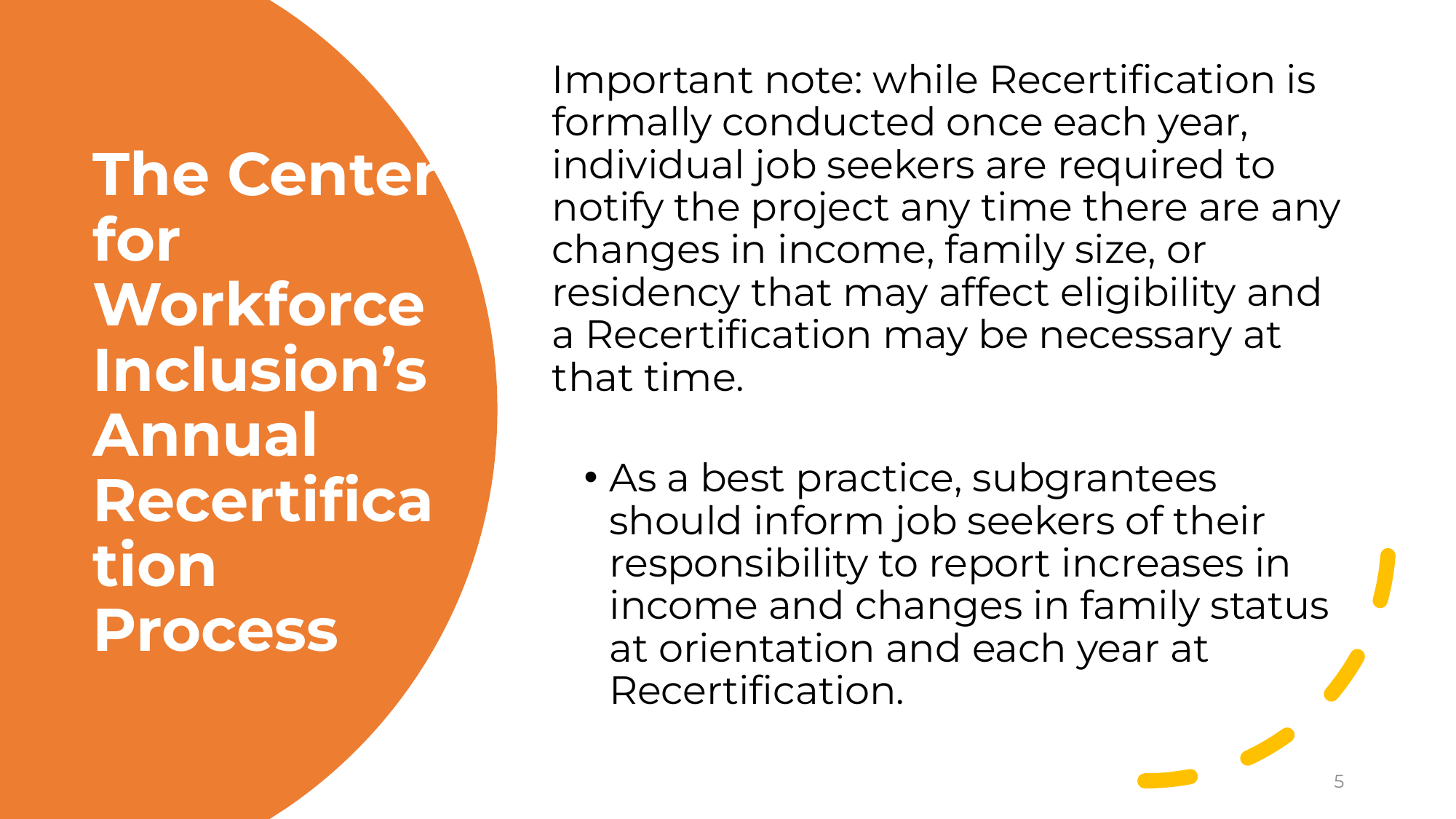

Important note: while Recertification is formally conducted once each year, individual job seekers are required to notify the project any time there are any changes in income, family size, or residency that may affect eligibility and a Recertification may be necessary at that time.

As a best practice, subgrantees should inform job seekers of their responsibility to report increases in income and changes in family status at orientation and each year at Recertification.

# The Center for Workforce Inclusion’s Annual Recertification Process

5